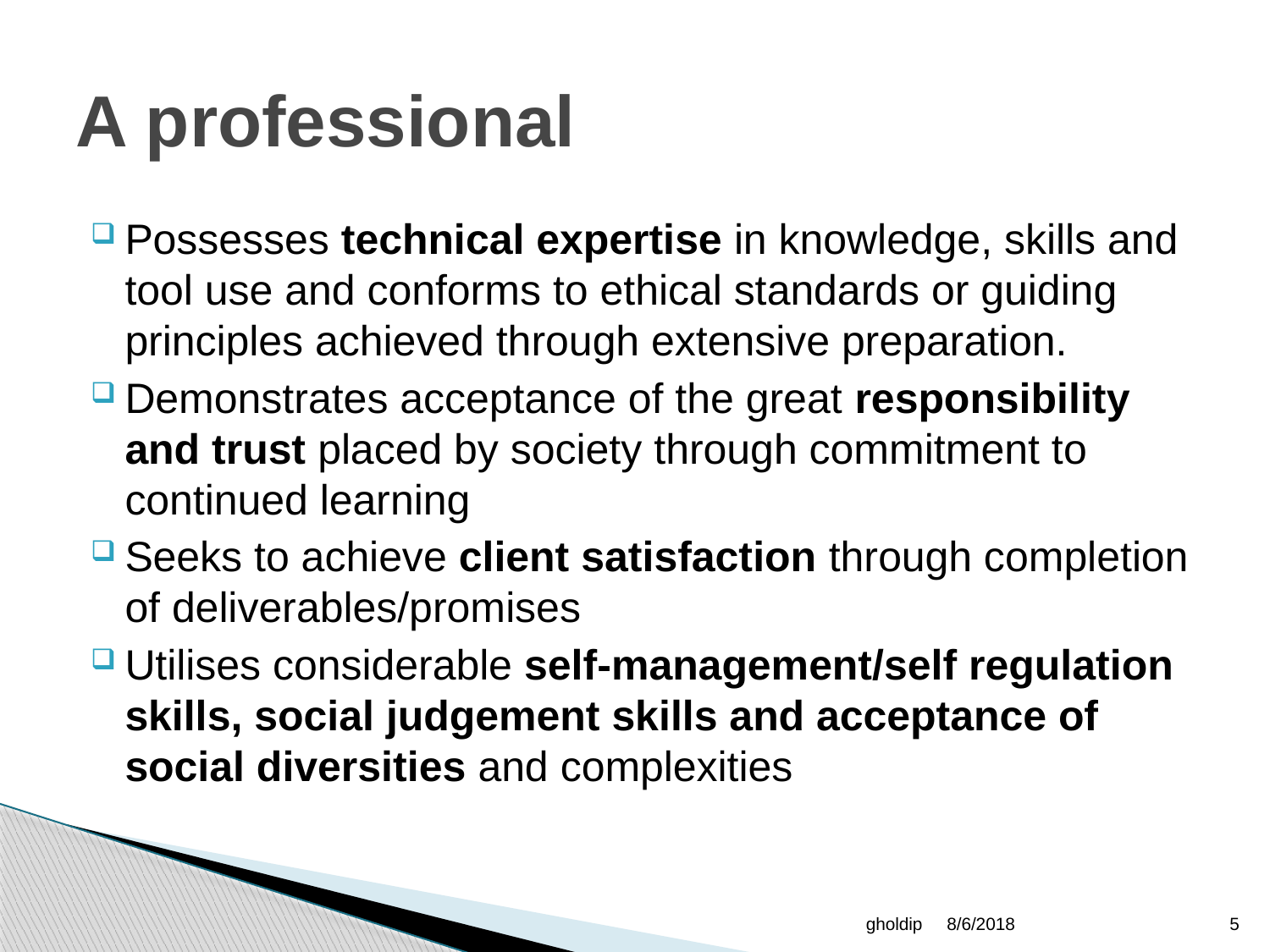

# A professional
Possesses technical expertise in knowledge, skills and tool use and conforms to ethical standards or guiding principles achieved through extensive preparation.
Demonstrates acceptance of the great responsibility and trust placed by society through commitment to continued learning
Seeks to achieve client satisfaction through completion of deliverables/promises
Utilises considerable self-management/self regulation skills, social judgement skills and acceptance of social diversities and complexities

gholdip
8/6/2018
5